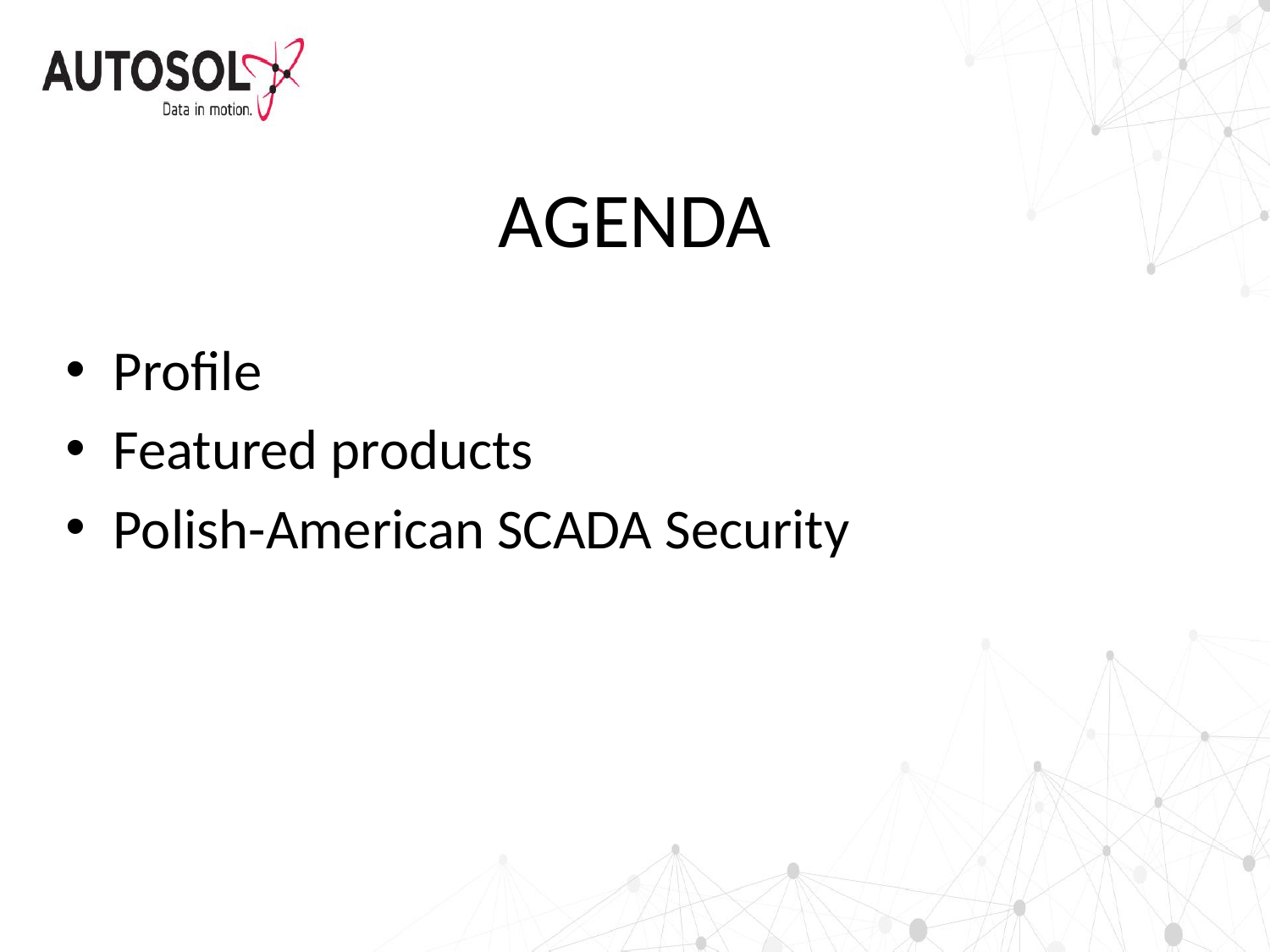

# AGENDA
Profile
Featured products
Polish-American SCADA Security